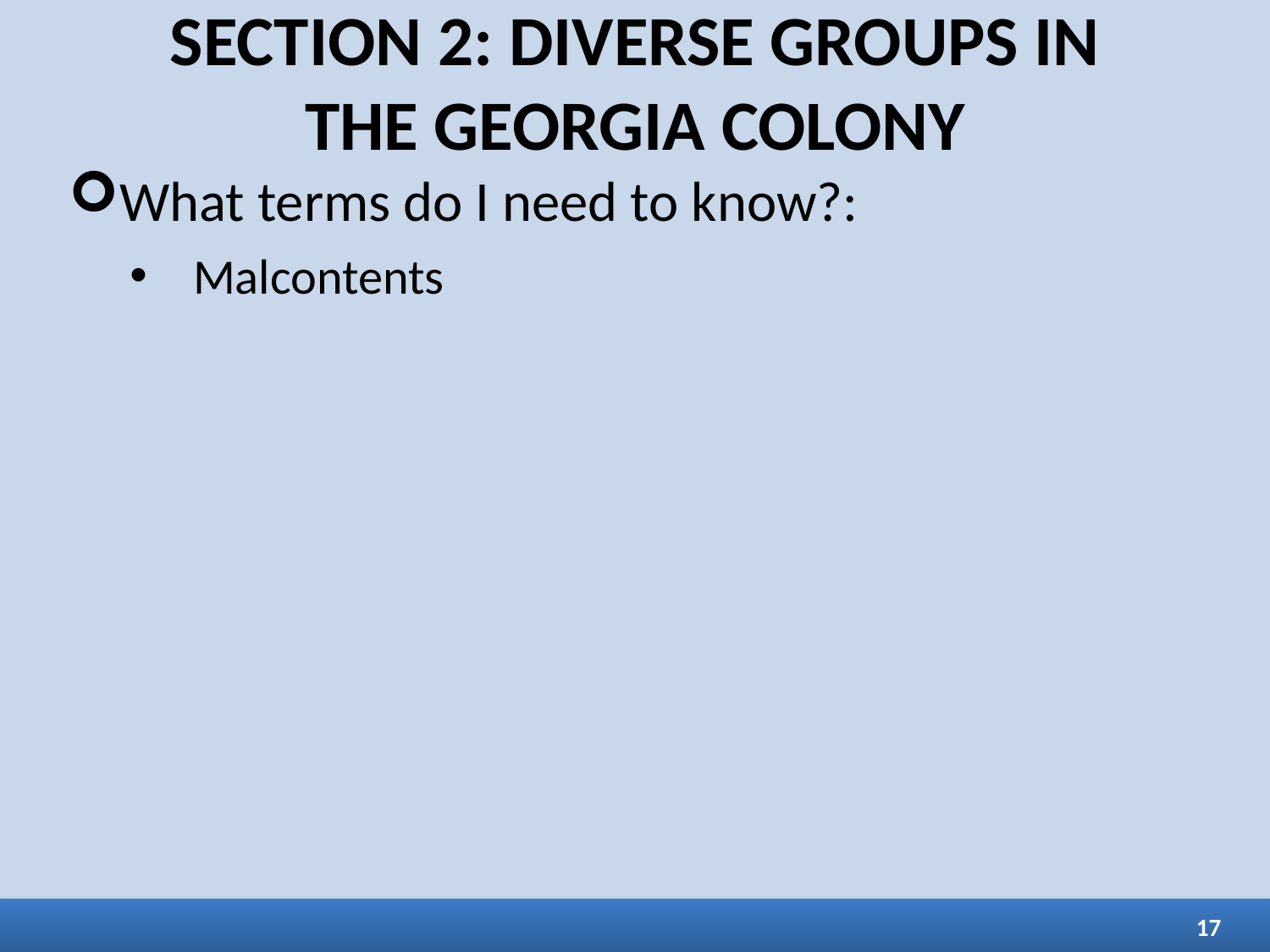

SECTION 2: DIVERSE GROUPS IN
THE GEORGIA COLONY
What terms do I need to know?:
Malcontents
17